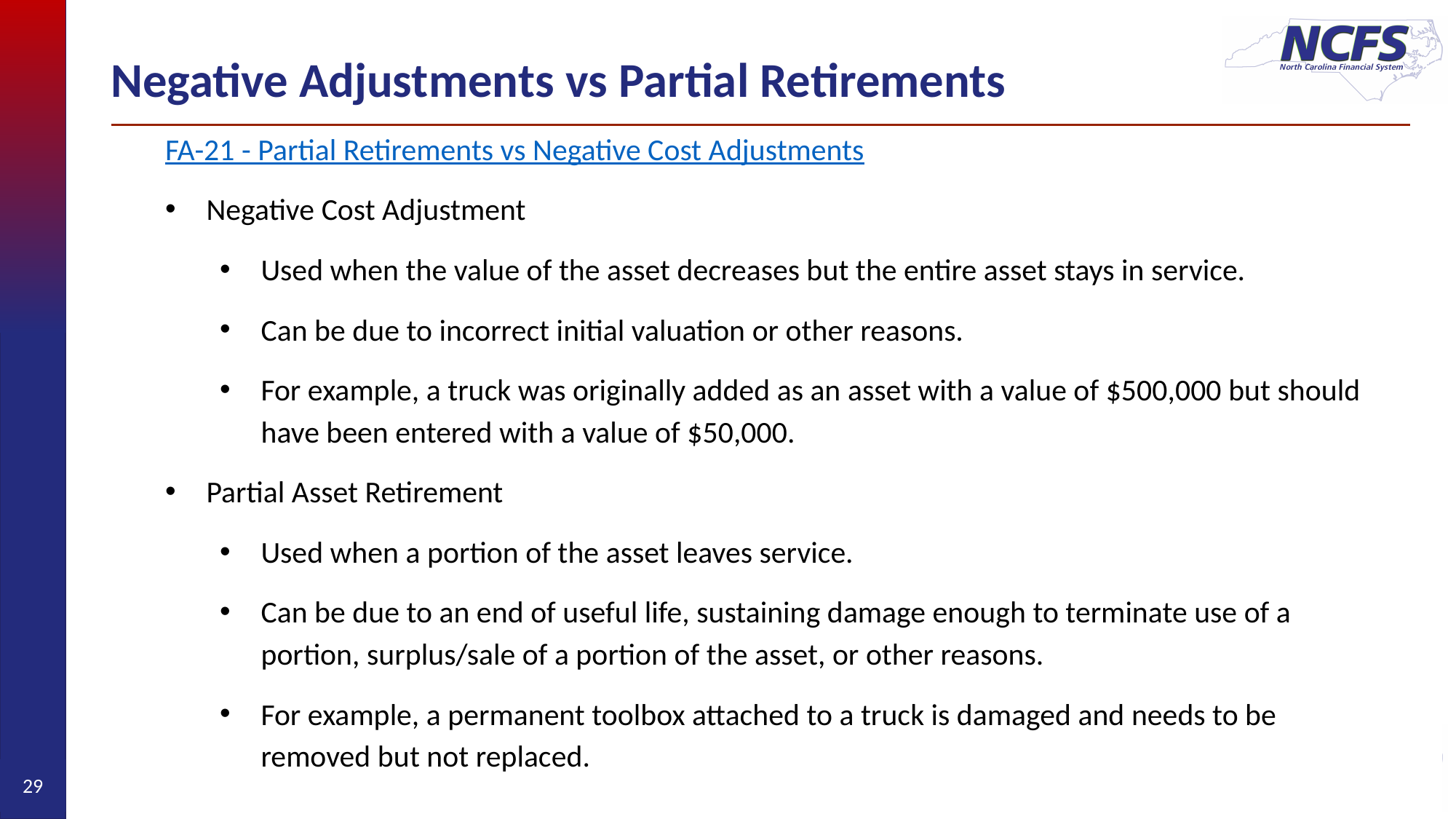

# Negative Adjustments vs Partial Retirements
FA-21 - Partial Retirements vs Negative Cost Adjustments
Negative Cost Adjustment
Used when the value of the asset decreases but the entire asset stays in service.
Can be due to incorrect initial valuation or other reasons.
For example, a truck was originally added as an asset with a value of $500,000 but should have been entered with a value of $50,000.
Partial Asset Retirement
Used when a portion of the asset leaves service.
Can be due to an end of useful life, sustaining damage enough to terminate use of a portion, surplus/sale of a portion of the asset, or other reasons.
For example, a permanent toolbox attached to a truck is damaged and needs to be removed but not replaced.
29